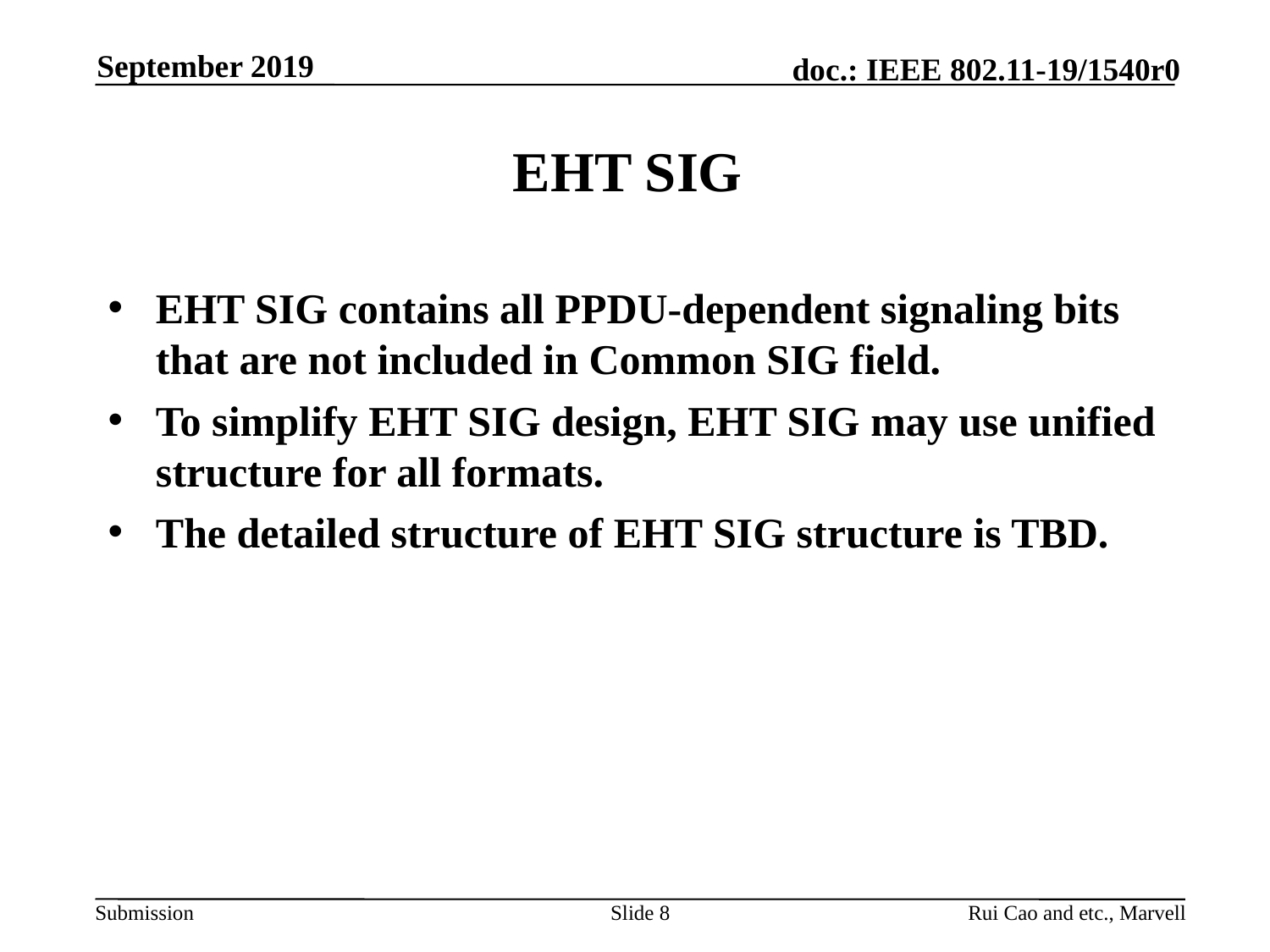

September 2019
# EHT SIG
EHT SIG contains all PPDU-dependent signaling bits that are not included in Common SIG field.
To simplify EHT SIG design, EHT SIG may use unified structure for all formats.
The detailed structure of EHT SIG structure is TBD.
Slide 8
Rui Cao and etc., Marvell